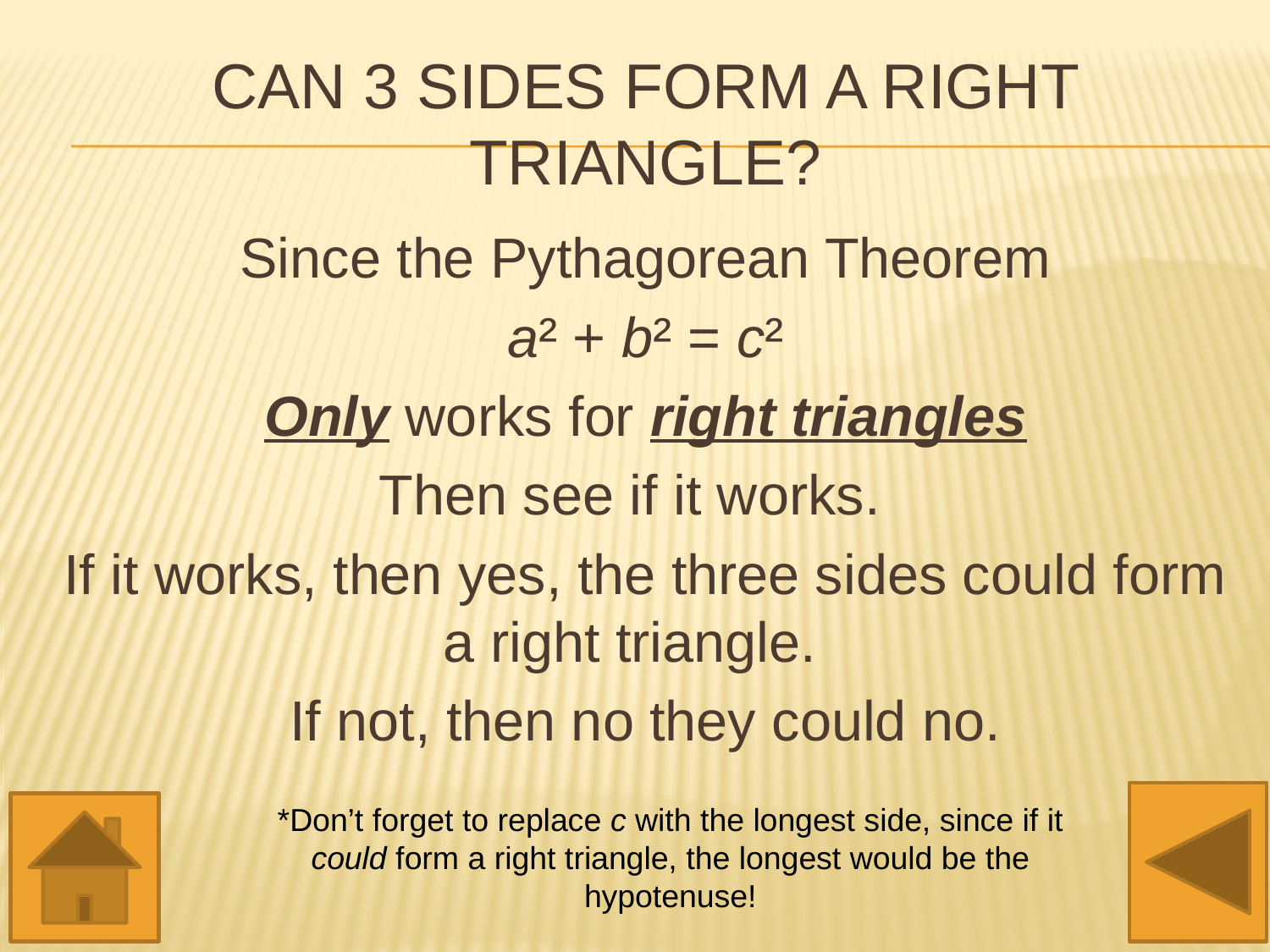

# Can 3 sides form a right triangle?
Since the Pythagorean Theorem
a² + b² = c²
Only works for right triangles
Then see if it works.
If it works, then yes, the three sides could form a right triangle.
If not, then no they could no.

*Don’t forget to replace c with the longest side, since if it could form a right triangle, the longest would be the hypotenuse!